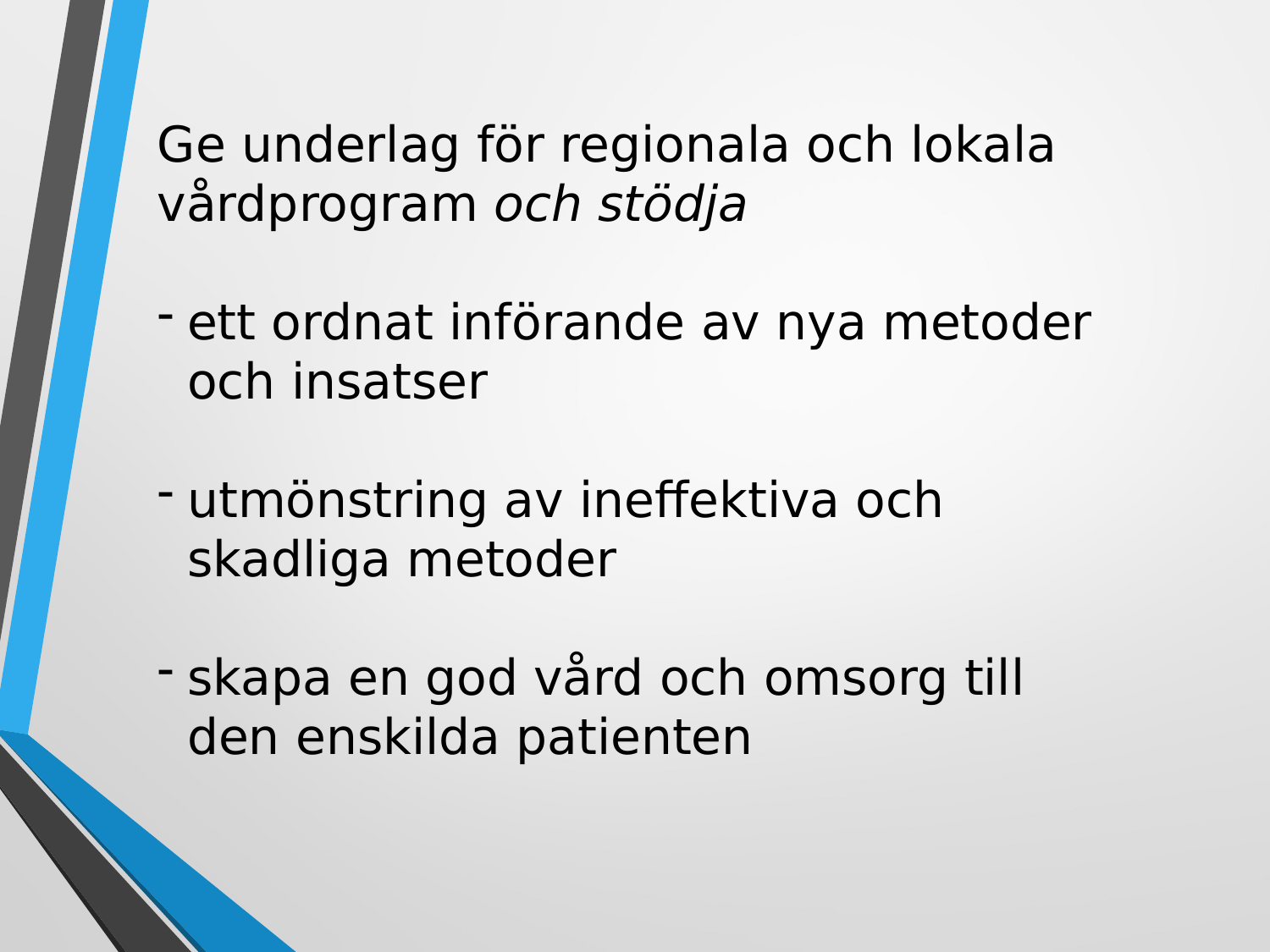

Ge underlag för regionala och lokala vårdprogram och stödja

ett ordnat införande av nya metoder och insatser

utmönstring av ineffektiva och skadliga metoder

skapa en god vård och omsorg till den enskilda patienten